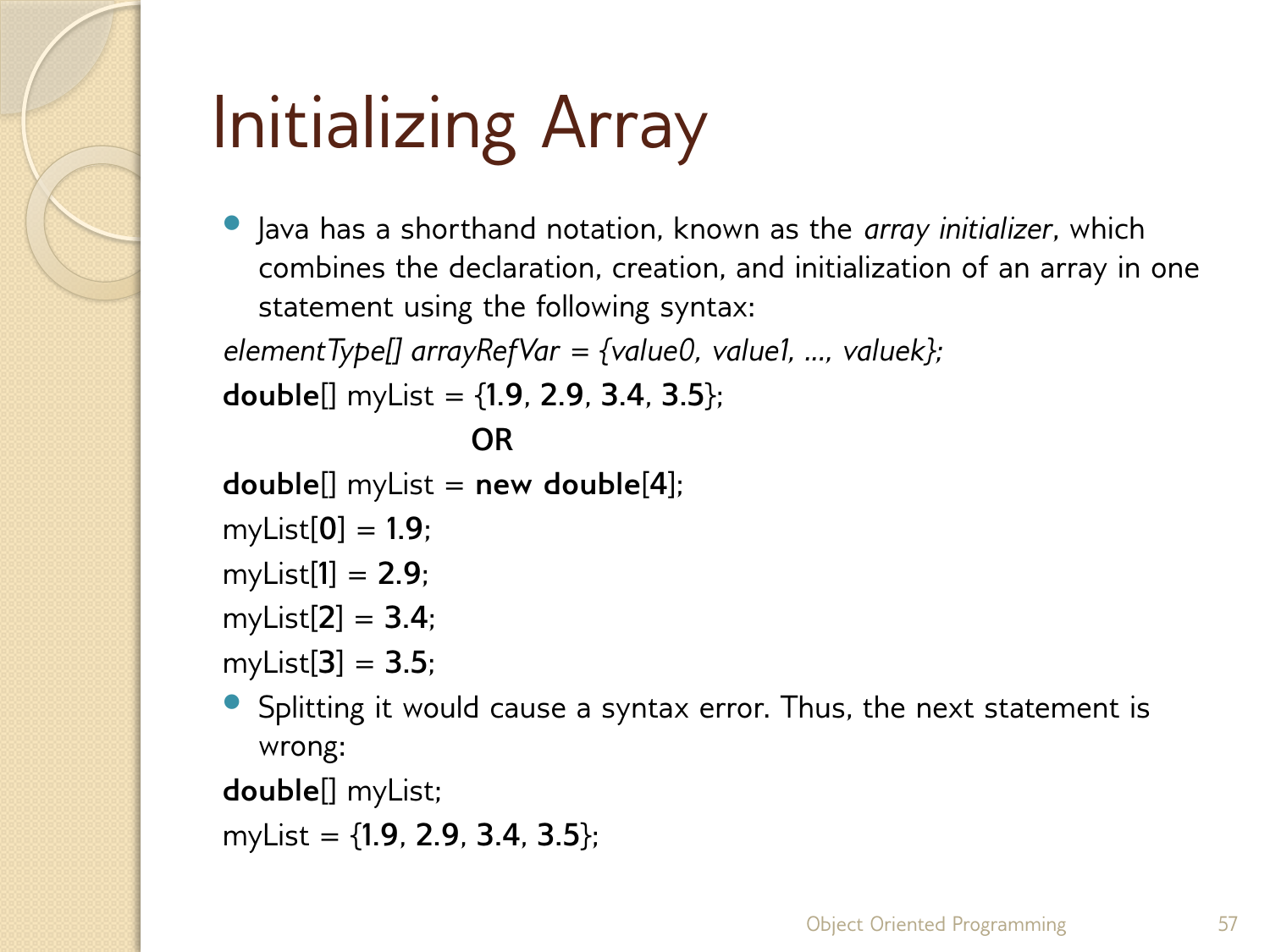

# Initializing Array
Java has a shorthand notation, known as the array initializer, which combines the declaration, creation, and initialization of an array in one statement using the following syntax:
elementType[] arrayRefVar = {value0, value1, ..., valuek};
double[] myList = {1.9, 2.9, 3.4, 3.5};
                        OR
double[] myList = new double[4];
myList[0] = 1.9;
myList[1] = 2.9;
myList[2] = 3.4;
myList[3] = 3.5;
Splitting it would cause a syntax error. Thus, the next statement is wrong:
double[] myList;
myList = {1.9, 2.9, 3.4, 3.5};
Object Oriented Programming
57